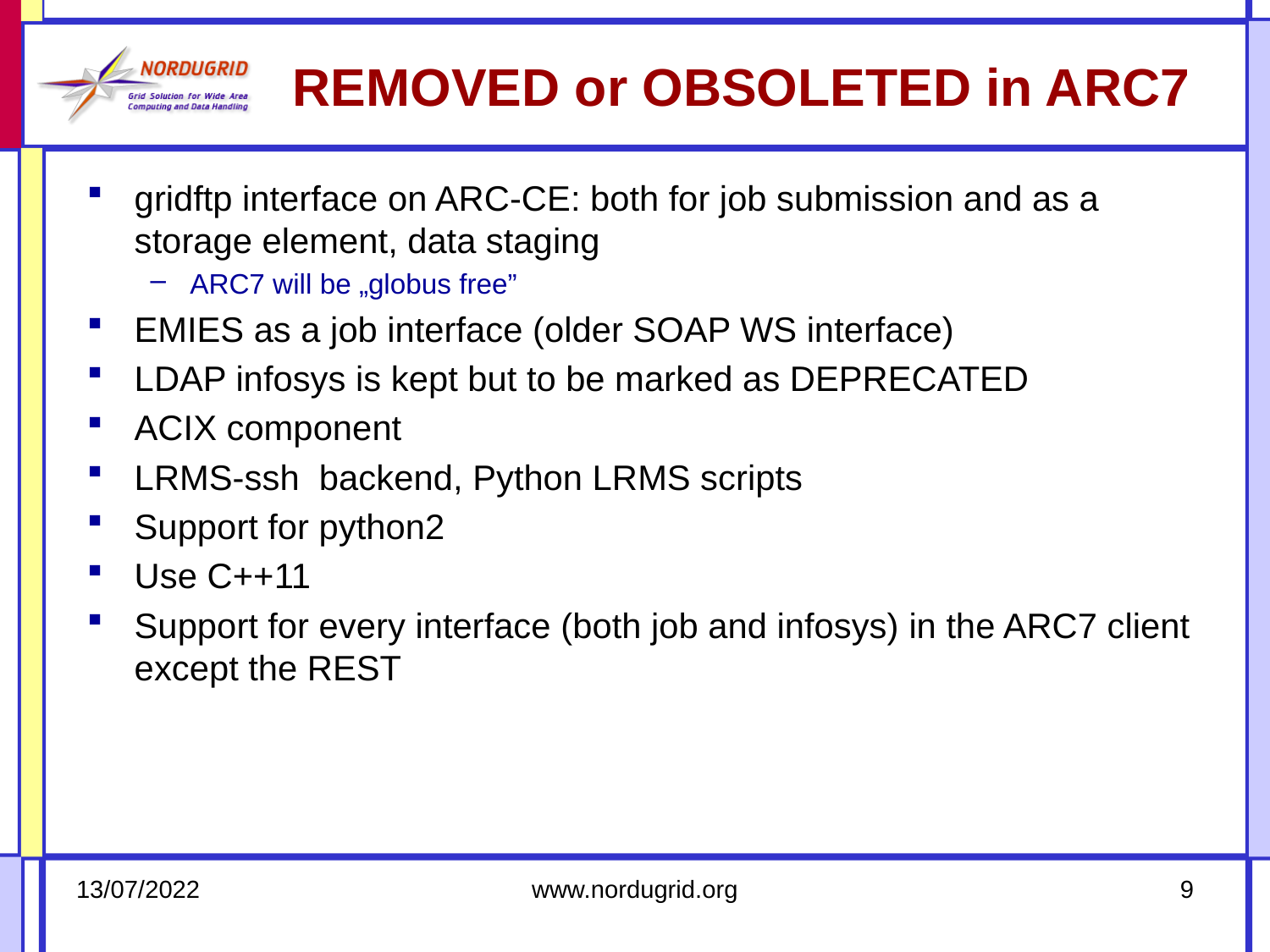

# REMOVED or OBSOLETED in ARC7
gridftp interface on ARC-CE: both for job submission and as a storage element, data staging
ARC7 will be „globus free”
EMIES as a job interface (older SOAP WS interface)
LDAP infosys is kept but to be marked as DEPRECATED
ACIX component
LRMS-ssh  backend, Python LRMS scripts
Support for python2
Use C++11
Support for every interface (both job and infosys) in the ARC7 client except the REST

13/07/2022
www.nordugrid.org
9